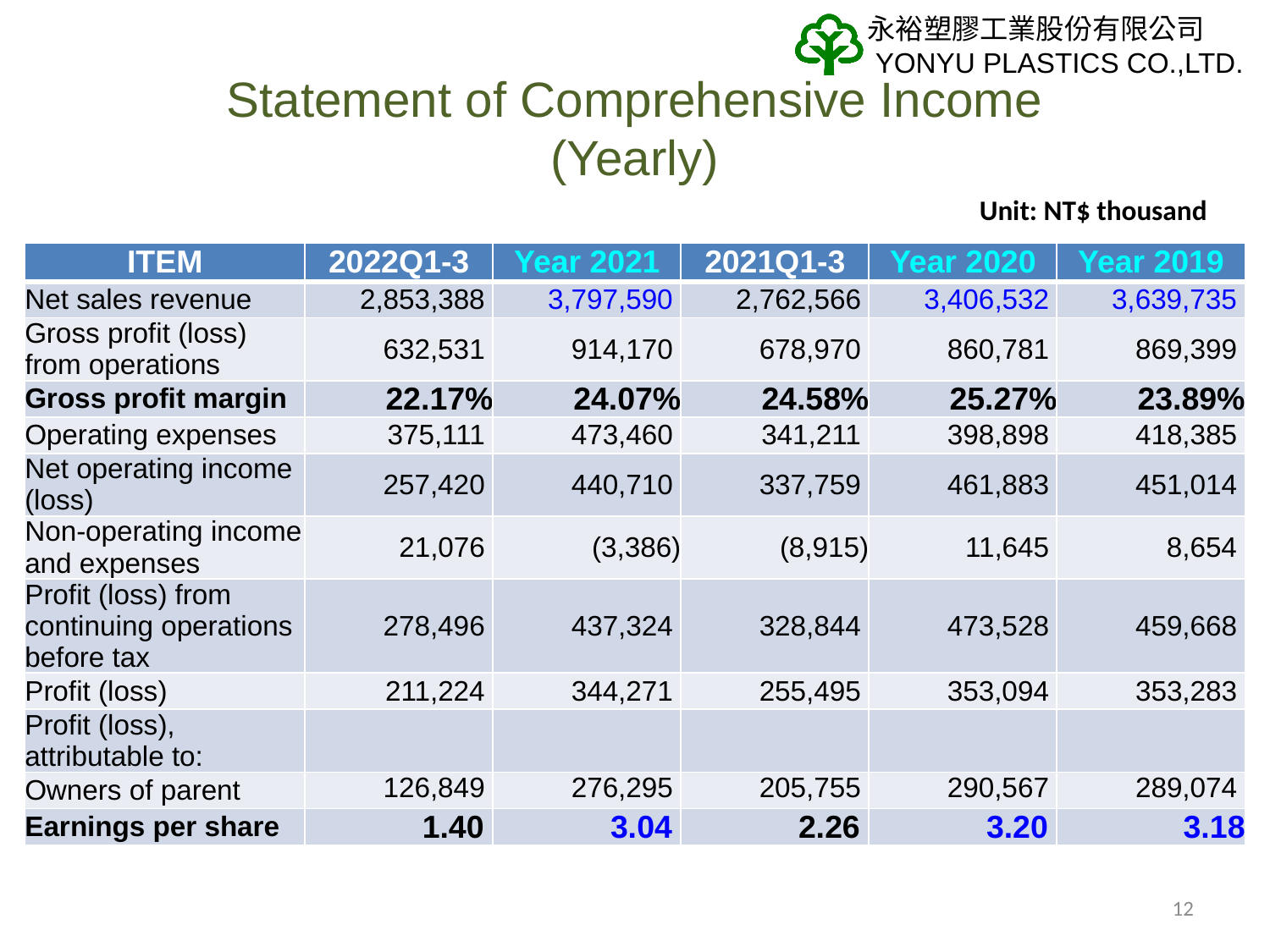

# Statement of Comprehensive Income (Yearly)
Unit: NT$ thousand
| ITEM | 2022Q1-3 | Year 2021 | 2021Q1-3 | Year 2020 | Year 2019 |
| --- | --- | --- | --- | --- | --- |
| Net sales revenue | 2,853,388 | 3,797,590 | 2,762,566 | 3,406,532 | 3,639,735 |
| Gross profit (loss) from operations | 632,531 | 914,170 | 678,970 | 860,781 | 869,399 |
| Gross profit margin | 22.17% | 24.07% | 24.58% | 25.27% | 23.89% |
| Operating expenses | 375,111 | 473,460 | 341,211 | 398,898 | 418,385 |
| Net operating income (loss) | 257,420 | 440,710 | 337,759 | 461,883 | 451,014 |
| Non-operating income and expenses | 21,076 | (3,386) | (8,915) | 11,645 | 8,654 |
| Profit (loss) from continuing operations before tax | 278,496 | 437,324 | 328,844 | 473,528 | 459,668 |
| Profit (loss) | 211,224 | 344,271 | 255,495 | 353,094 | 353,283 |
| Profit (loss), attributable to: |  |  |  |  |  |
| Owners of parent | 126,849 | 276,295 | 205,755 | 290,567 | 289,074 |
| Earnings per share | 1.40 | 3.04 | 2.26 | 3.20 | 3.18 |
12